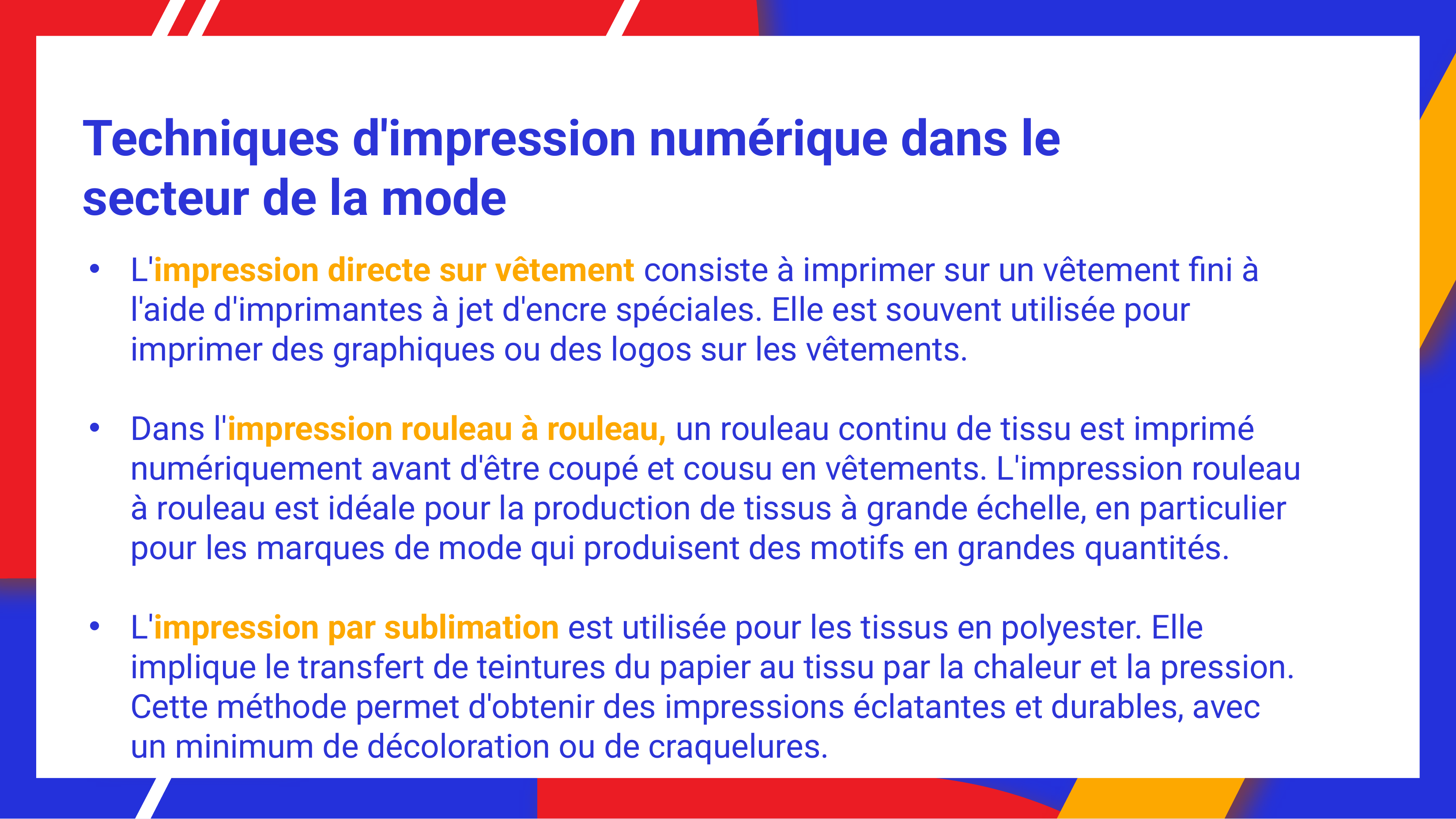

# Techniques d'impression numérique dans le secteur de la mode

L'impression directe sur vêtement consiste à imprimer sur un vêtement fini à l'aide d'imprimantes à jet d'encre spéciales. Elle est souvent utilisée pour imprimer des graphiques ou des logos sur les vêtements.

Dans l'impression rouleau à rouleau, un rouleau continu de tissu est imprimé numériquement avant d'être coupé et cousu en vêtements. L'impression rouleau à rouleau est idéale pour la production de tissus à grande échelle, en particulier pour les marques de mode qui produisent des motifs en grandes quantités.

L'impression par sublimation est utilisée pour les tissus en polyester. Elle implique le transfert de teintures du papier au tissu par la chaleur et la pression. Cette méthode permet d'obtenir des impressions éclatantes et durables, avec un minimum de décoloration ou de craquelures.